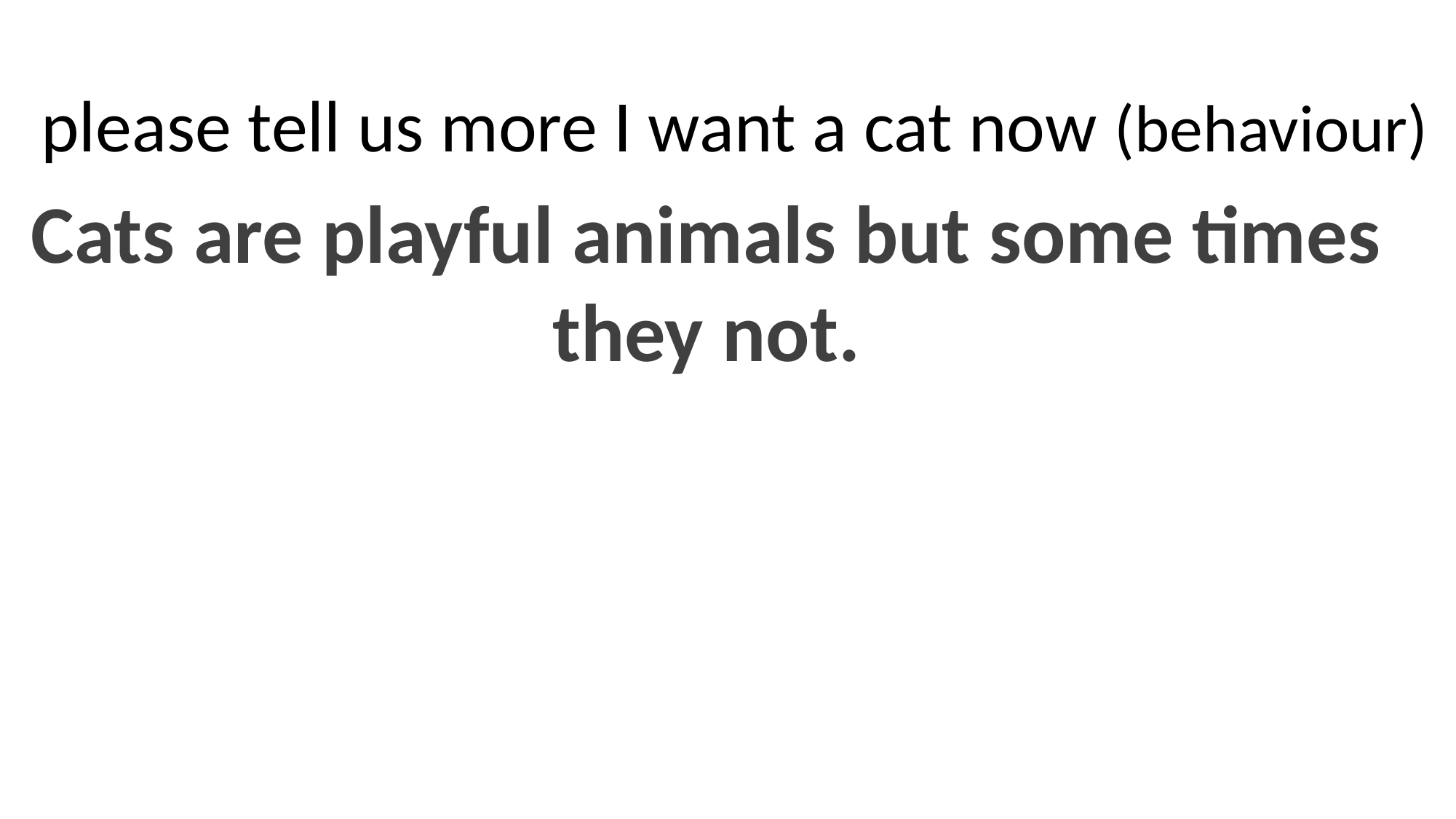

# please tell us more I want a cat now (behaviour)
Cats are playful animals but some times they not.